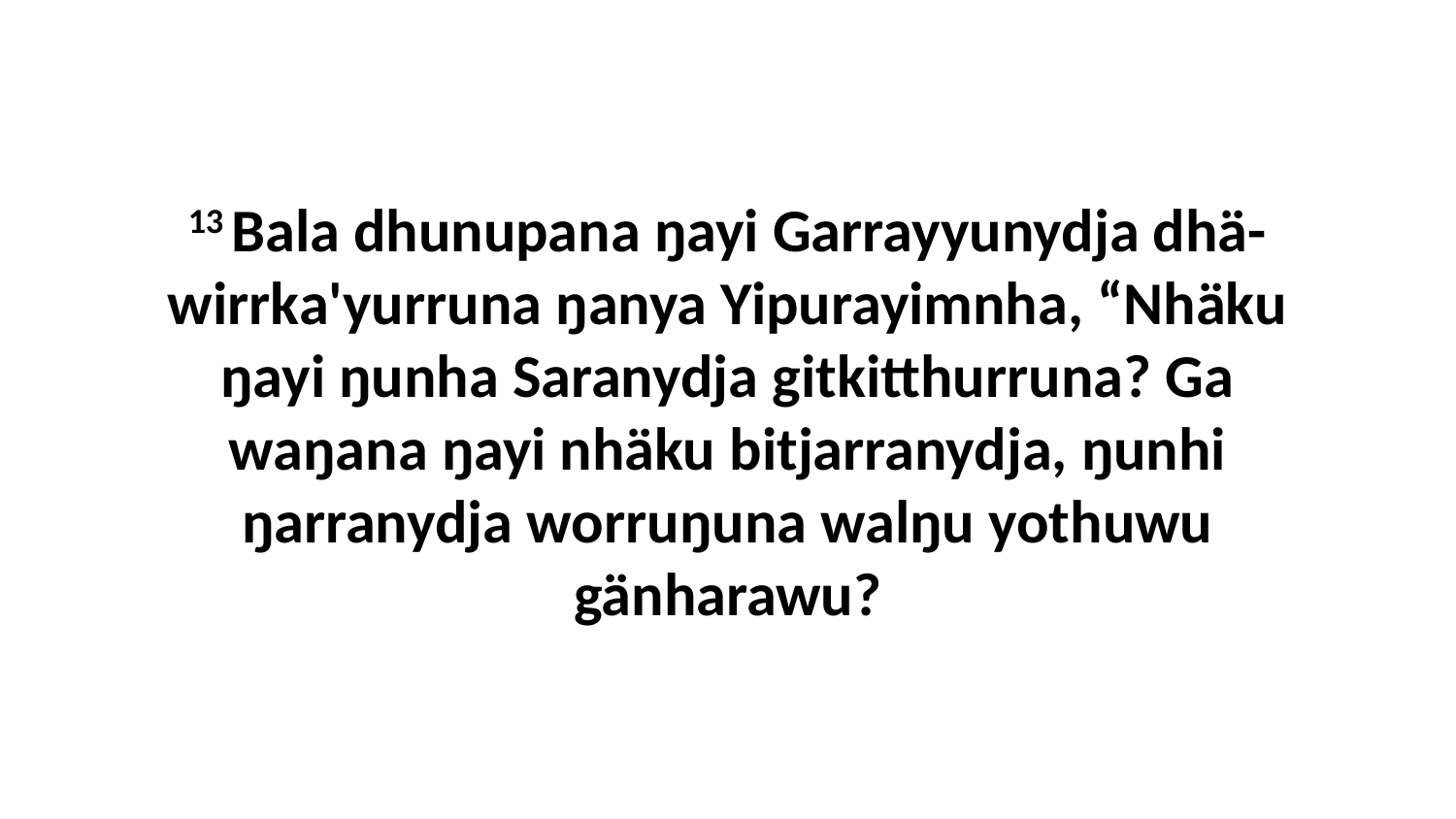

13 Bala dhunupana ŋayi Garrayyunydja dhä-wirrka'yurruna ŋanya Yipurayimnha, “Nhäku ŋayi ŋunha Saranydja gitkitthurruna? Ga waŋana ŋayi nhäku bitjarranydja, ŋunhi ŋarranydja worruŋuna walŋu yothuwu gänharawu?